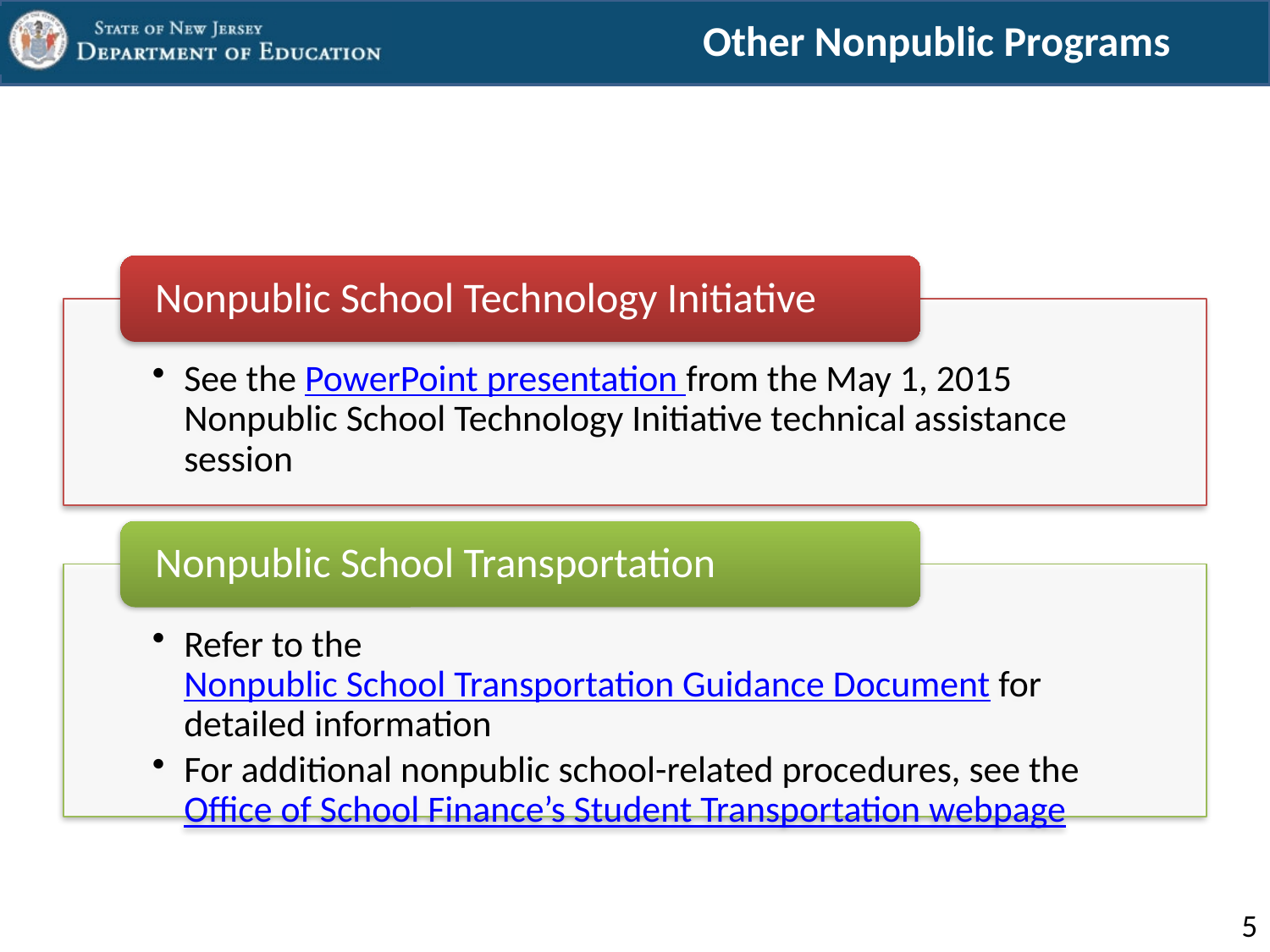

# Other Nonpublic Programs
See the PowerPoint presentation from the May 1, 2015 Nonpublic School Technology Initiative technical assistance session
Nonpublic School Technology Initiative
Refer to the Nonpublic School Transportation Guidance Document for detailed information
For additional nonpublic school-related procedures, see the Office of School Finance’s Student Transportation webpage
Nonpublic School Transportation